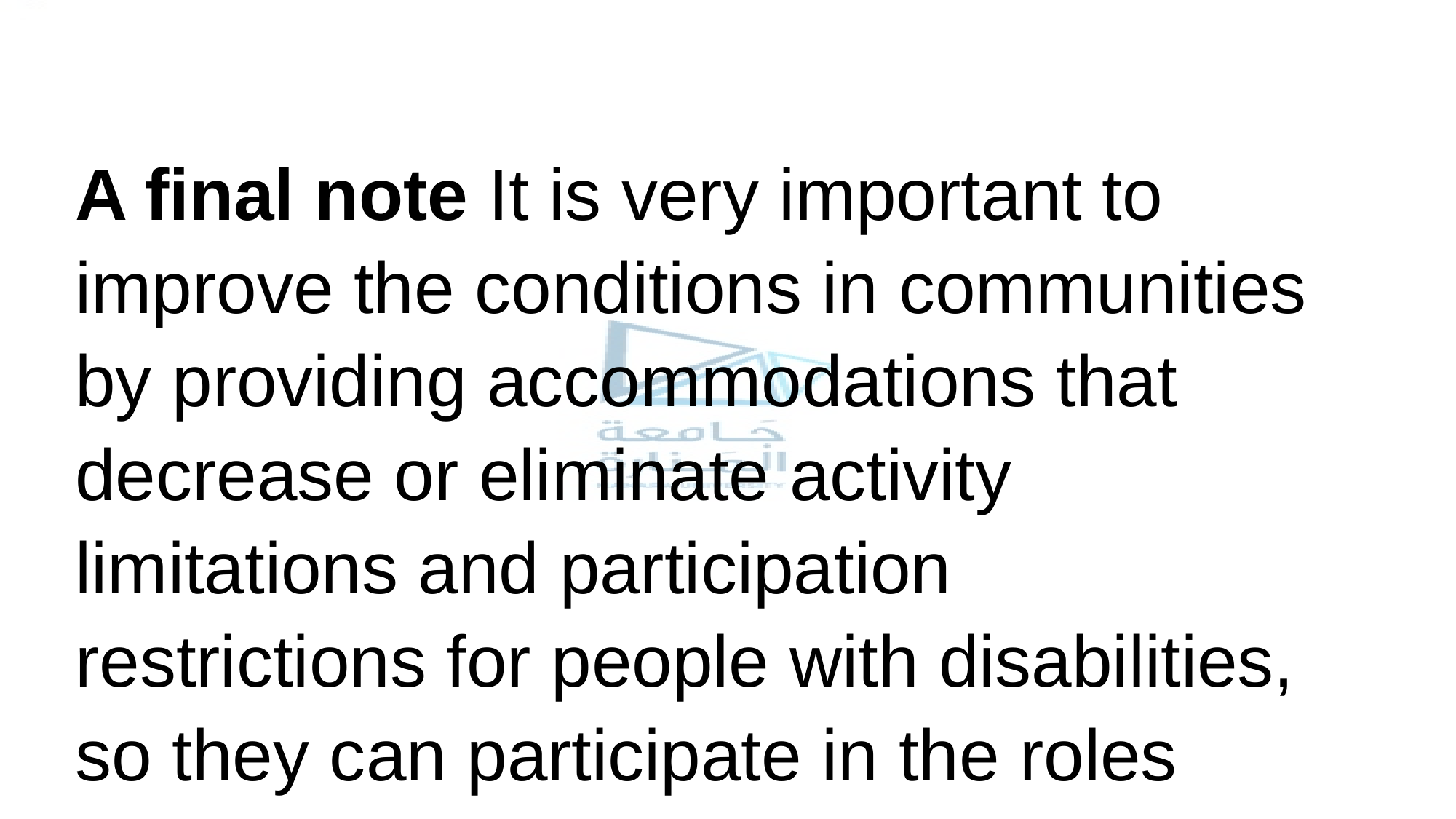

A final note It is very important to improve the conditions in communities by providing accommodations that decrease or eliminate activity limitations and participation restrictions for people with disabilities, so they can participate in the roles and activities of everyday life.